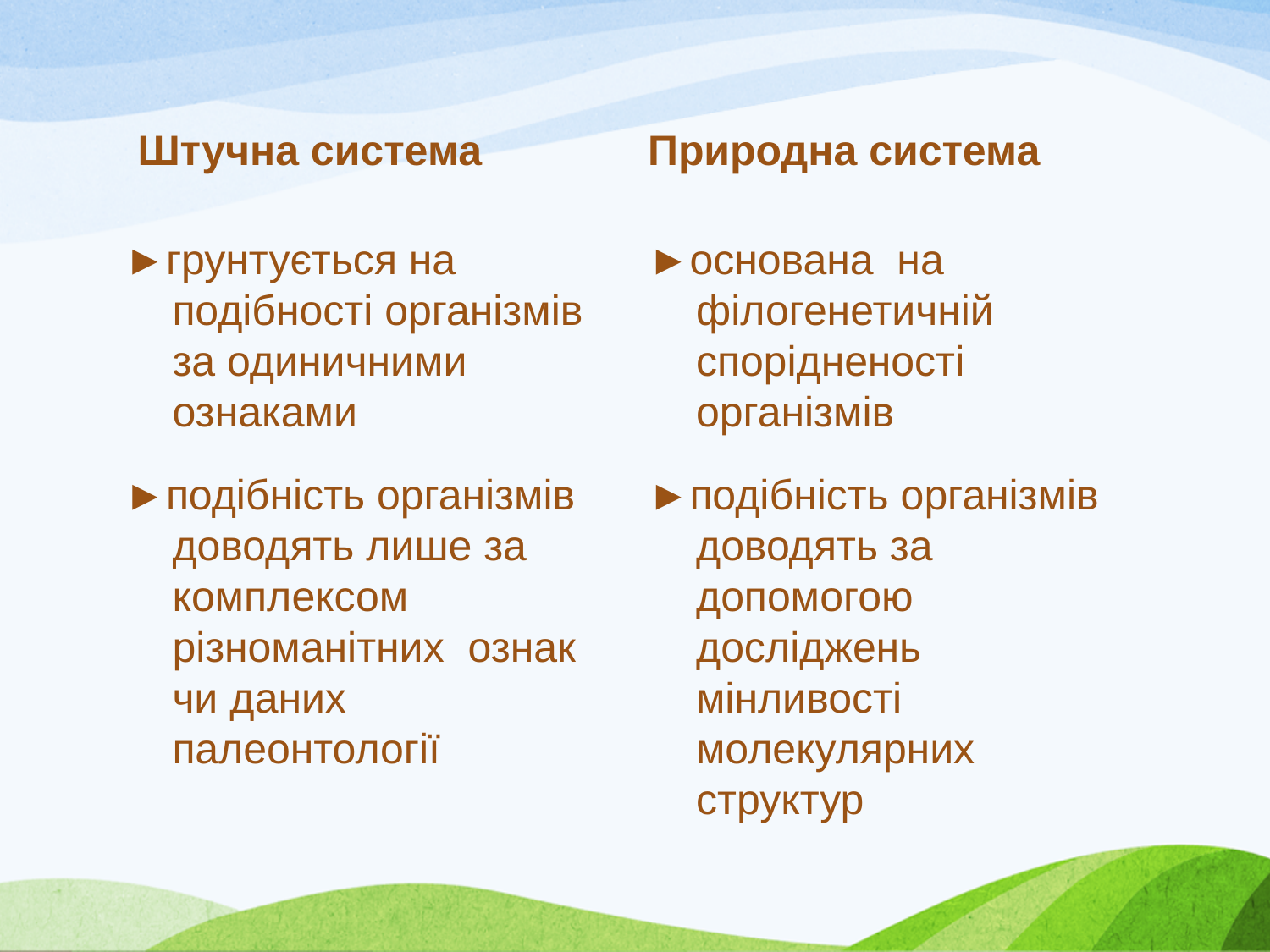

Штучна система
Природна система
►грунтується на подібності організмів за одиничними ознаками
►подібність організмів доводять лише за комплексом різноманітних  ознак чи даних палеонтології
►основана  на філогенетичній спорідненості організмів
►подібність організмів доводять за допомогою досліджень мінливості молекулярних структур